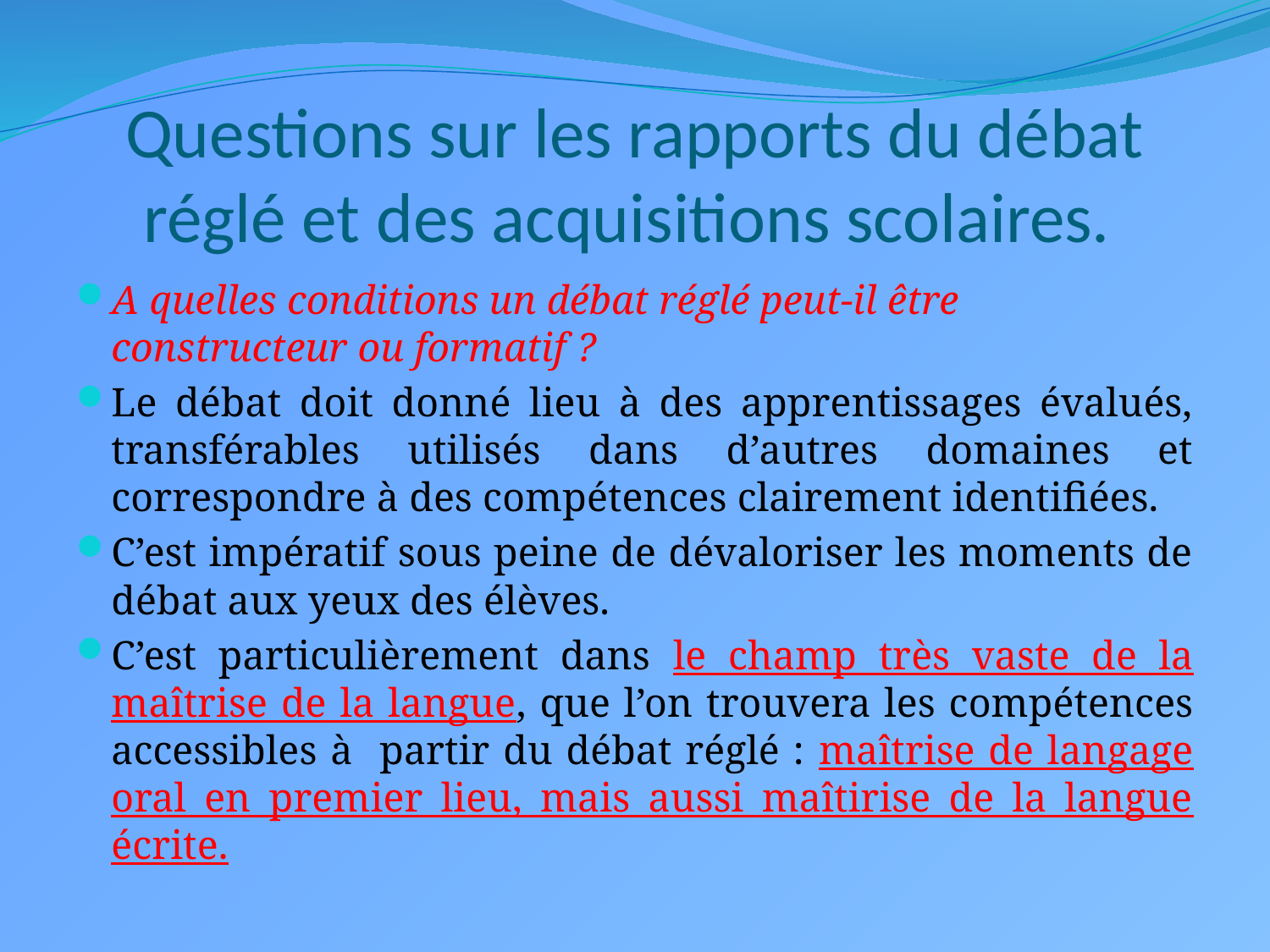

# Questions sur les rapports du débat réglé et des acquisitions scolaires.
A quelles conditions un débat réglé peut-il être constructeur ou formatif ?
Le débat doit donné lieu à des apprentissages évalués, transférables utilisés dans d’autres domaines et correspondre à des compétences clairement identifiées.
C’est impératif sous peine de dévaloriser les moments de débat aux yeux des élèves.
C’est particulièrement dans le champ très vaste de la maîtrise de la langue, que l’on trouvera les compétences accessibles à  partir du débat réglé : maîtrise de langage oral en premier lieu, mais aussi maîtirise de la langue écrite.